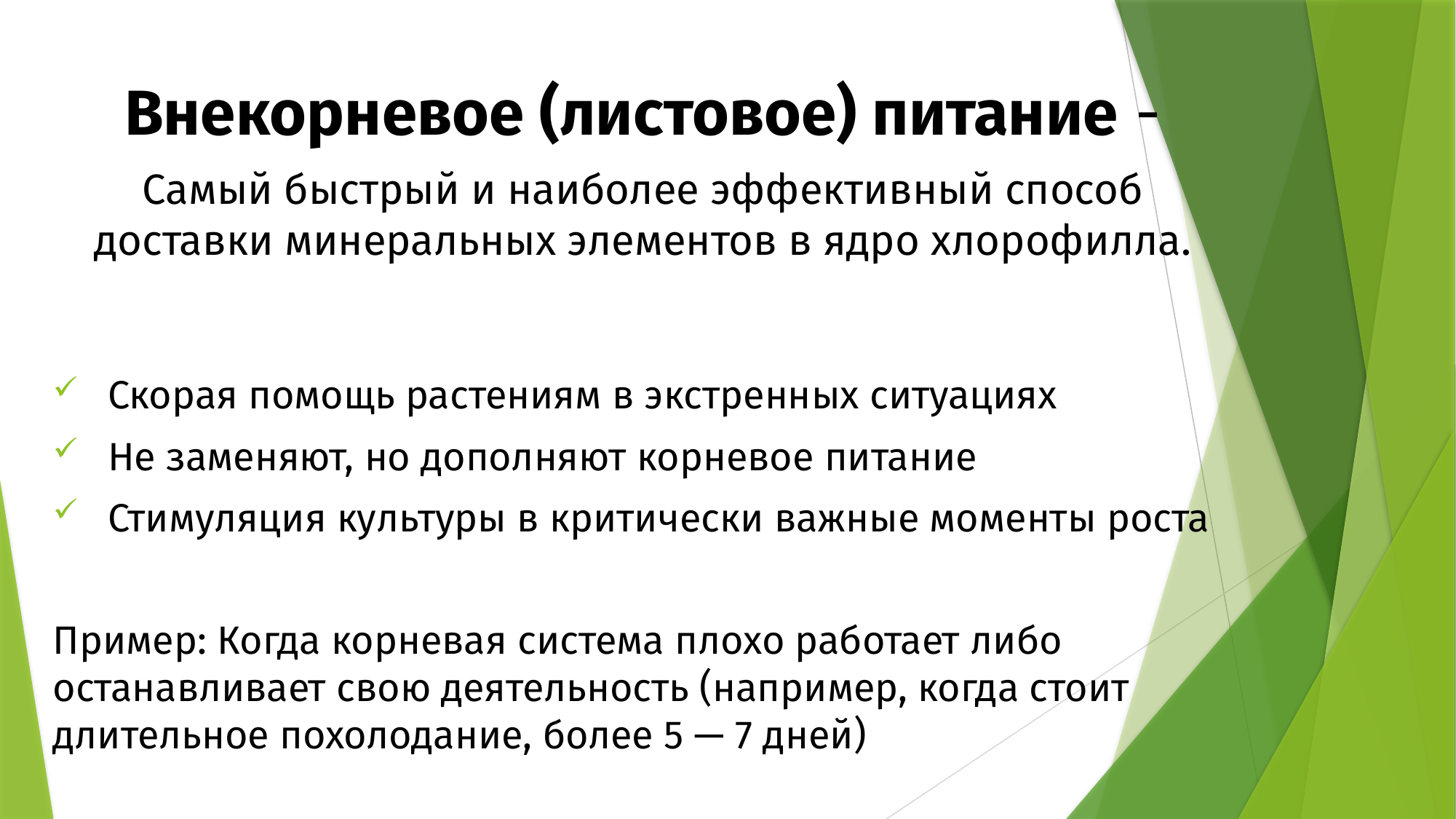

Внекорневое (листовое) питание -
Самый быстрый и наиболее эффективный способ доставки минеральных элементов в ядро хлорофилла.

Скорая помощь растениям в экстренных ситуациях
Не заменяют, но дополняют корневое питание
Стимуляция культуры в критически важные моменты роста

Пример: Когда корневая система плохо работает либо останавливает свою деятельность (например, когда стоит длительное похолодание, более 5 — 7 дней)